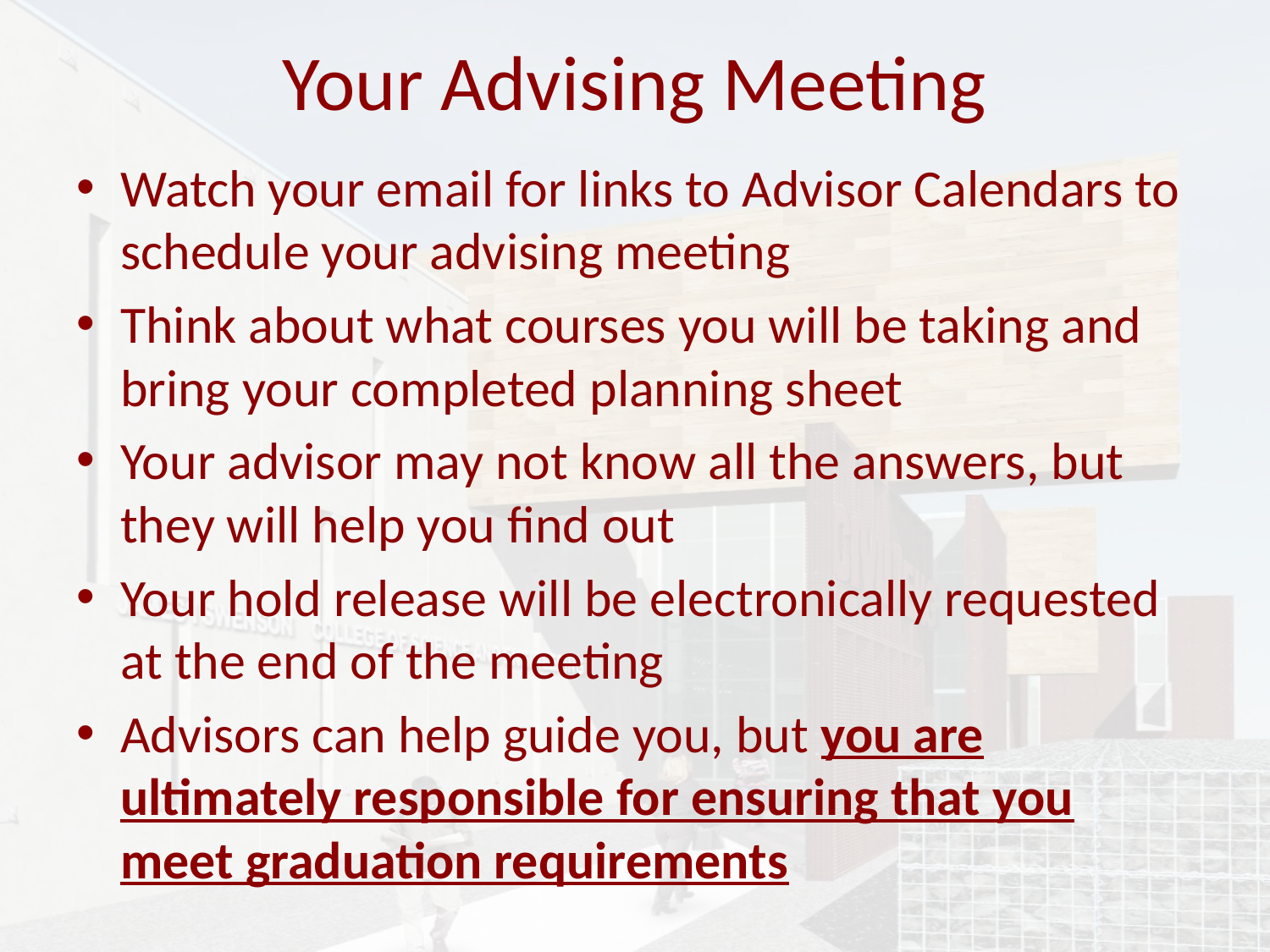

# Your Advising Meeting
Watch your email for links to Advisor Calendars to schedule your advising meeting
Think about what courses you will be taking and bring your completed planning sheet
Your advisor may not know all the answers, but they will help you find out
Your hold release will be electronically requested at the end of the meeting
Advisors can help guide you, but you are ultimately responsible for ensuring that you meet graduation requirements